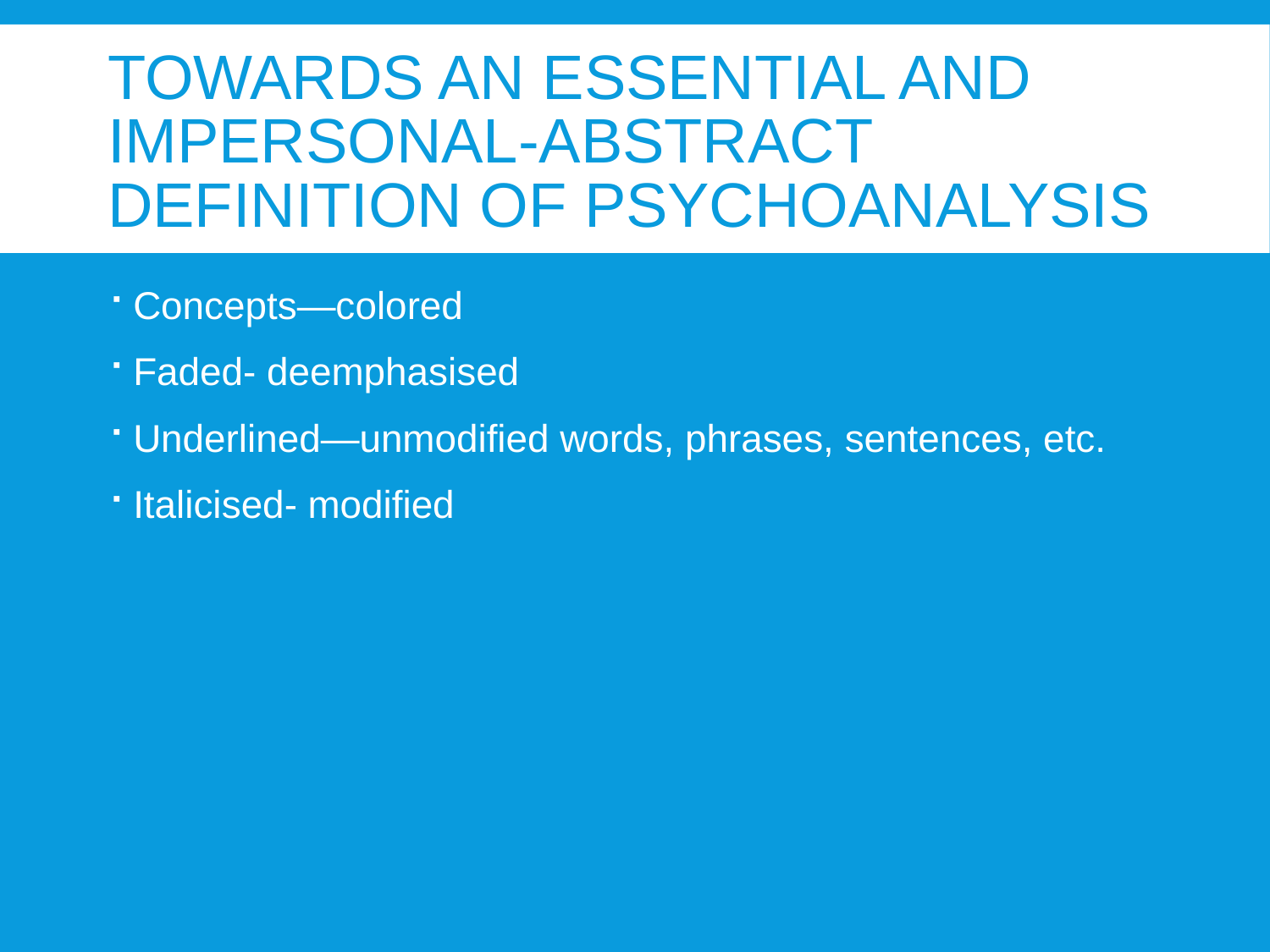

# Towards an essential and impersonal-abstract definition of psychoanalysis
Concepts—colored
Faded- deemphasised
Underlined—unmodified words, phrases, sentences, etc.
Italicised- modified